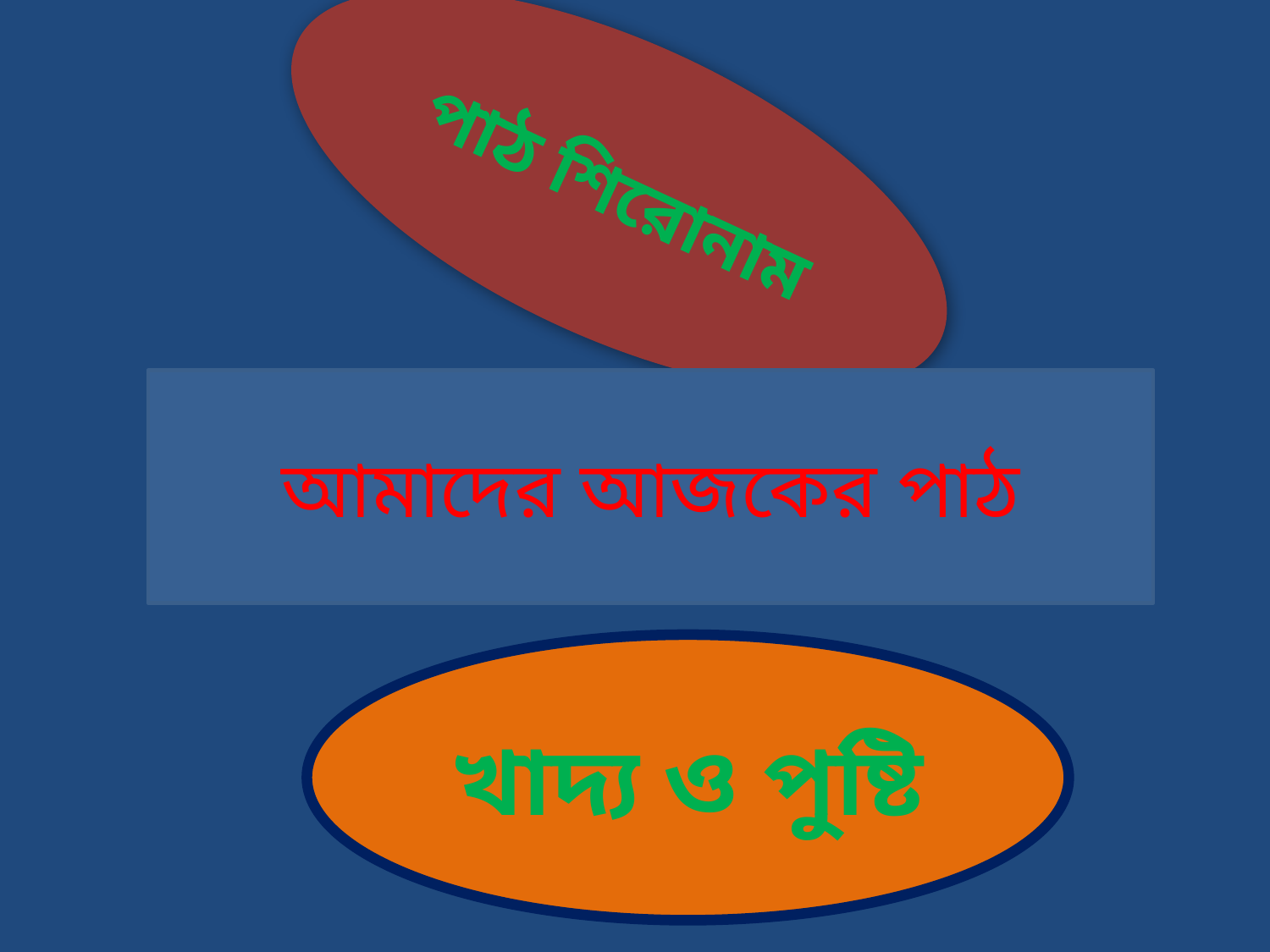

পাঠ শিরোনাম
আমাদের আজকের পাঠ
খাদ্য ও পুষ্টি